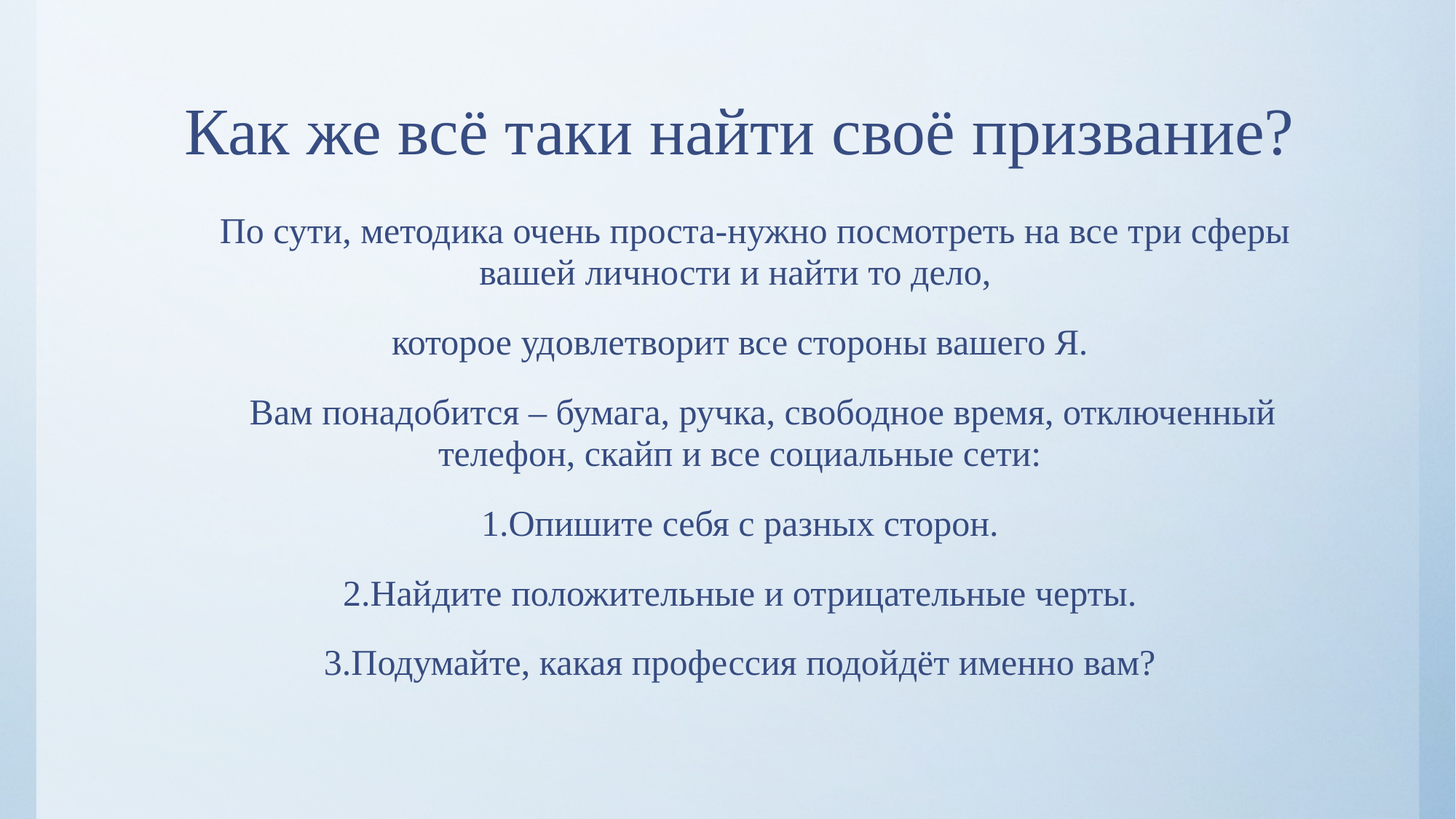

# Как же всё таки найти своё призвание?
   По сути, методика очень проста-нужно посмотреть на все три сферы вашей личности и найти то дело,
которое удовлетворит все стороны вашего Я.
     Вам понадобится – бумага, ручка, свободное время, отключенный телефон, скайп и все социальные сети:
1.Опишите себя с разных сторон.
2.Найдите положительные и отрицательные черты.
3.Подумайте, какая профессия подойдёт именно вам?